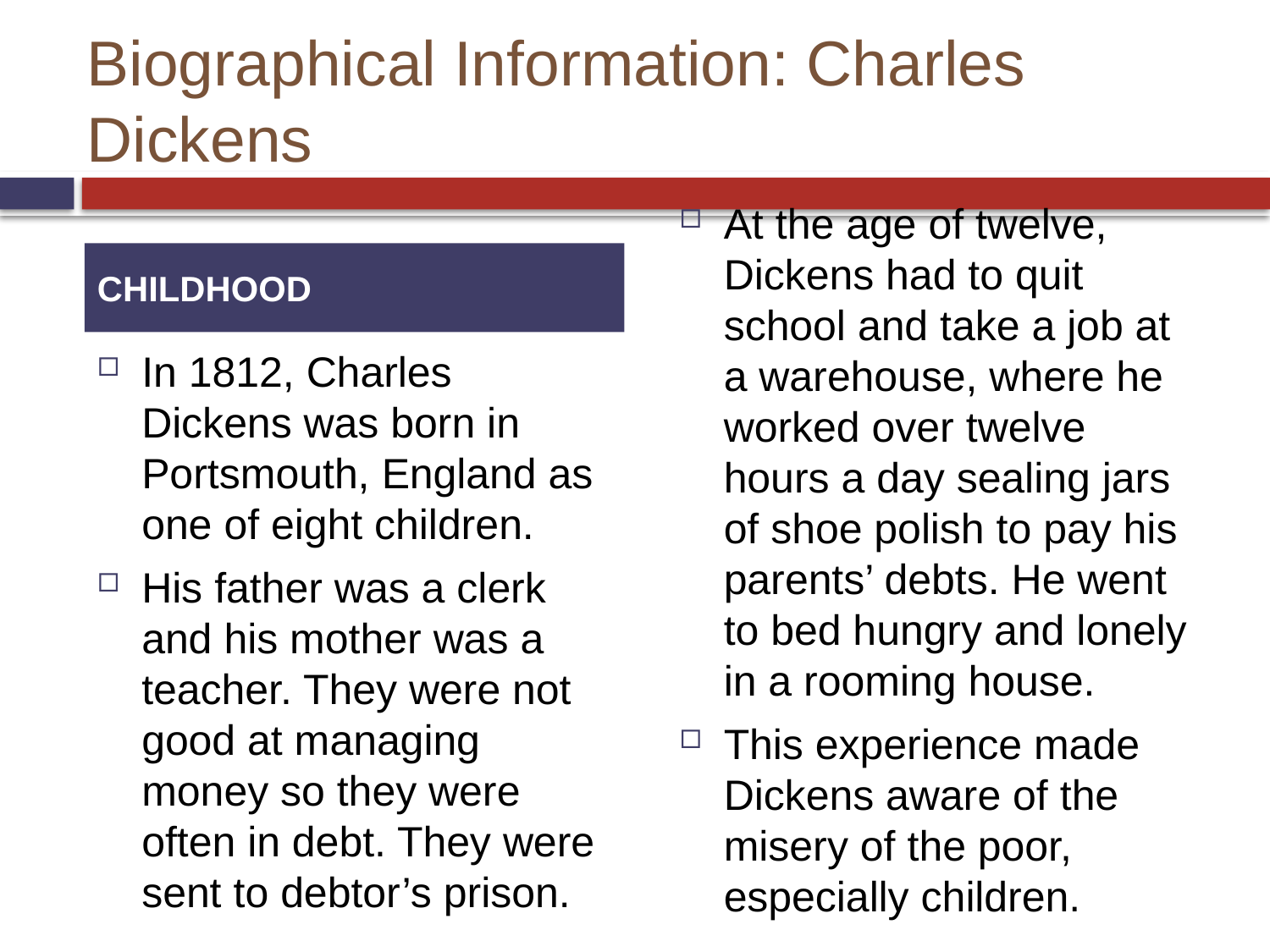

# Biographical Information: Charles Dickens
At the age of twelve, Dickens had to quit school and take a job at a warehouse, where he worked over twelve hours a day sealing jars of shoe polish to pay his parents’ debts. He went to bed hungry and lonely in a rooming house.
This experience made Dickens aware of the misery of the poor, especially children.
CHILDHOOD
In 1812, Charles Dickens was born in Portsmouth, England as one of eight children.
His father was a clerk and his mother was a teacher. They were not good at managing money so they were often in debt. They were sent to debtor’s prison.